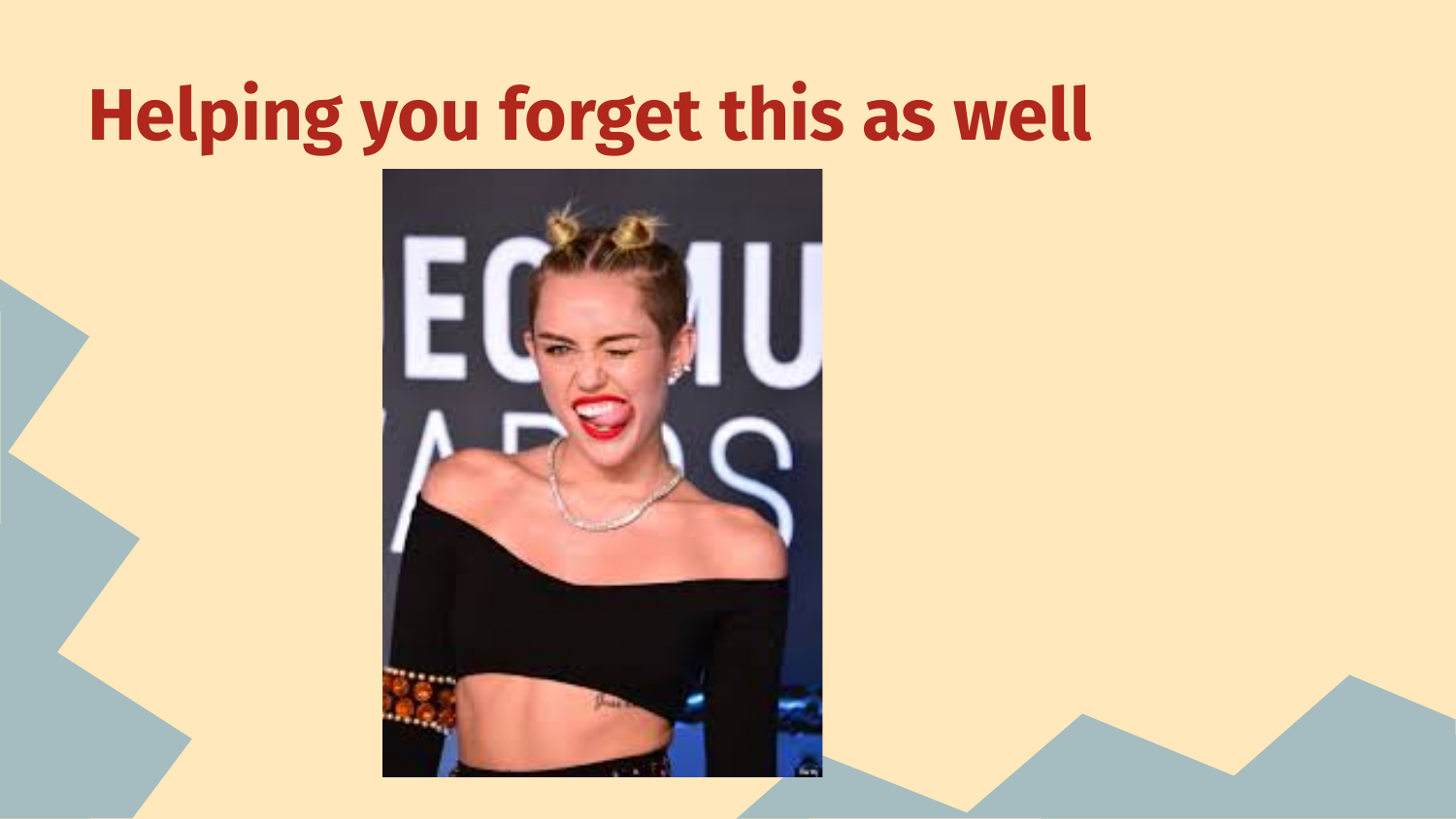

# Helping you forget this as well